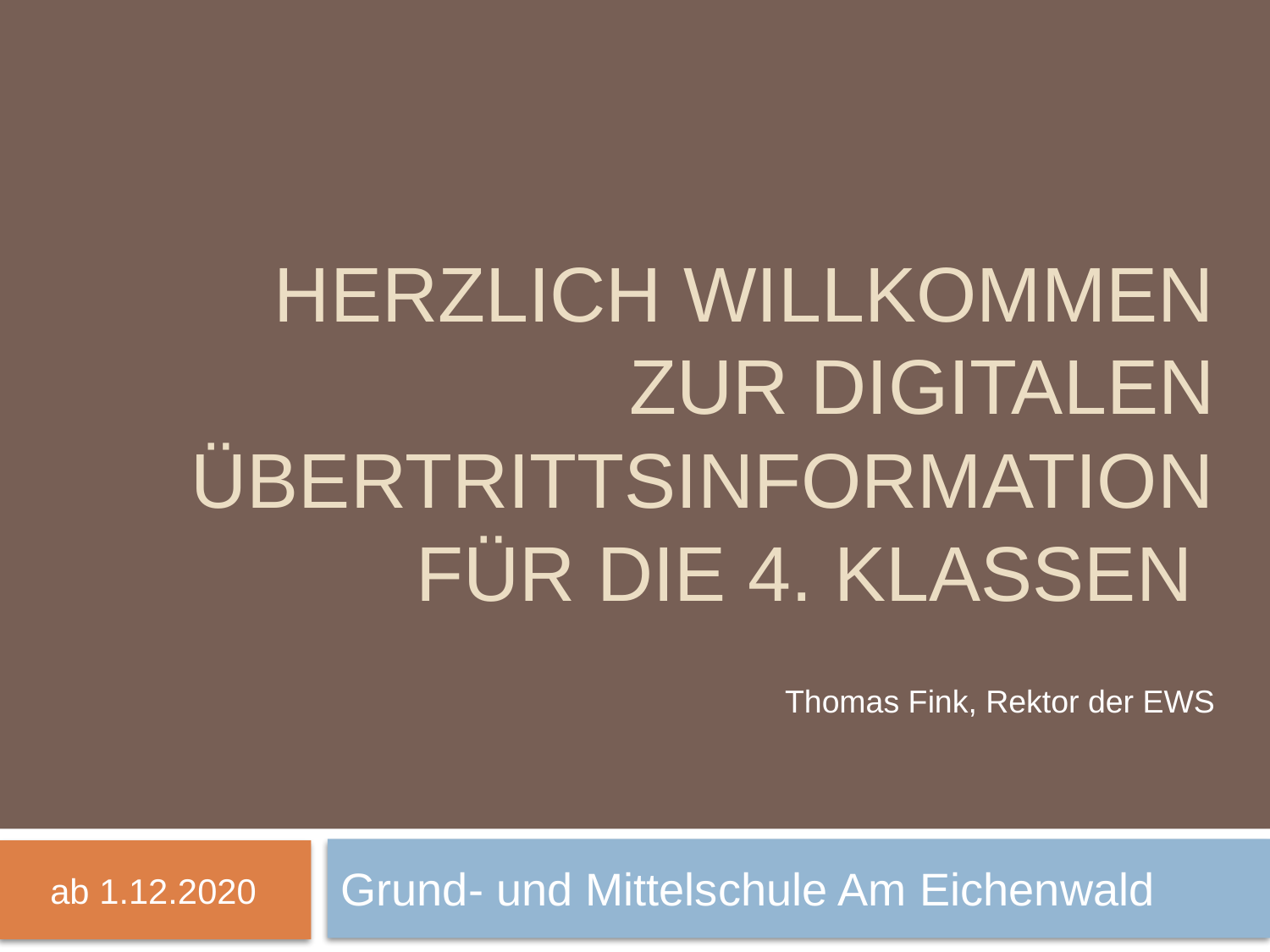

# Herzlich Willkommen zur Digitalen ÜBERTRITTSInformation FÜR DIE 4. Klassen
Thomas Fink, Rektor der EWS
Grund- und Mittelschule Am Eichenwald
ab 1.12.2020